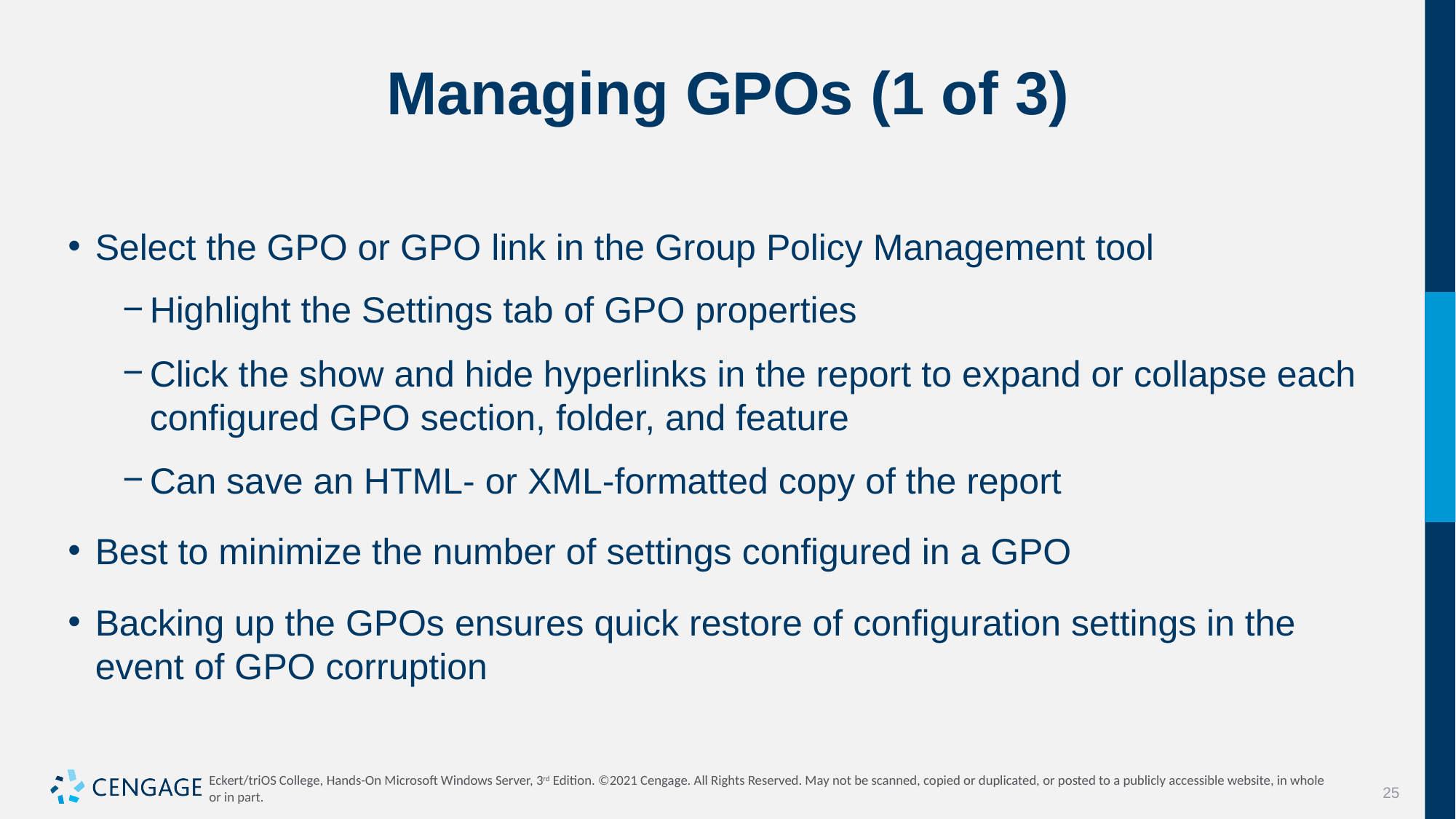

# Managing GPOs (1 of 3)
Select the GPO or GPO link in the Group Policy Management tool
Highlight the Settings tab of GPO properties
Click the show and hide hyperlinks in the report to expand or collapse each configured GPO section, folder, and feature
Can save an HTML- or XML-formatted copy of the report
Best to minimize the number of settings configured in a GPO
Backing up the GPOs ensures quick restore of configuration settings in the event of GPO corruption